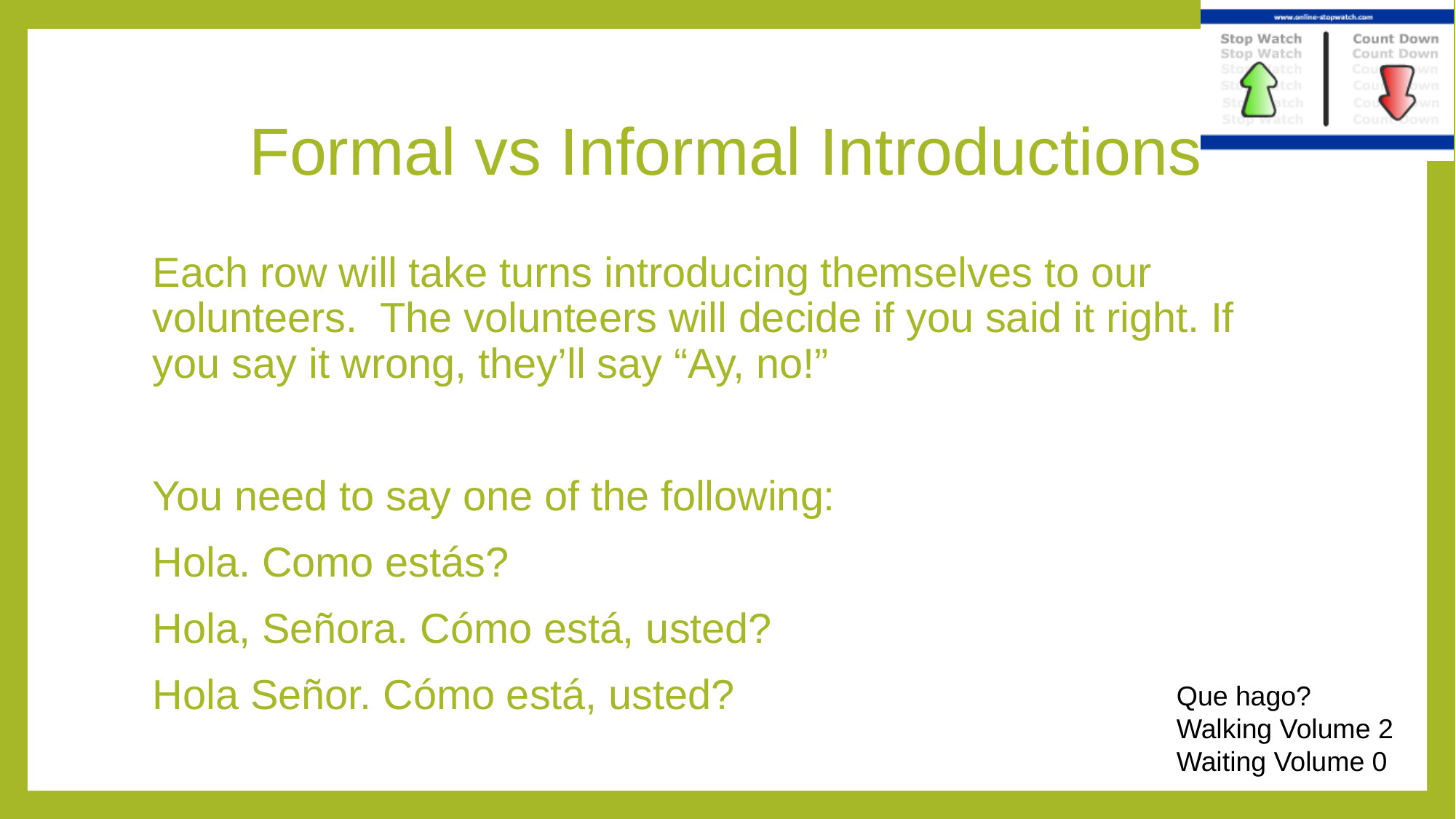

# Formal vs Informal Introductions
Each row will take turns introducing themselves to our volunteers.  The volunteers will decide if you said it right. If you say it wrong, they’ll say “Ay, no!”

You need to say one of the following:
Hola. Como estás?
Hola, Señora. Cómo está, usted?
Hola Señor. Cómo está, usted?

Que hago?
Walking Volume 2
Waiting Volume 0